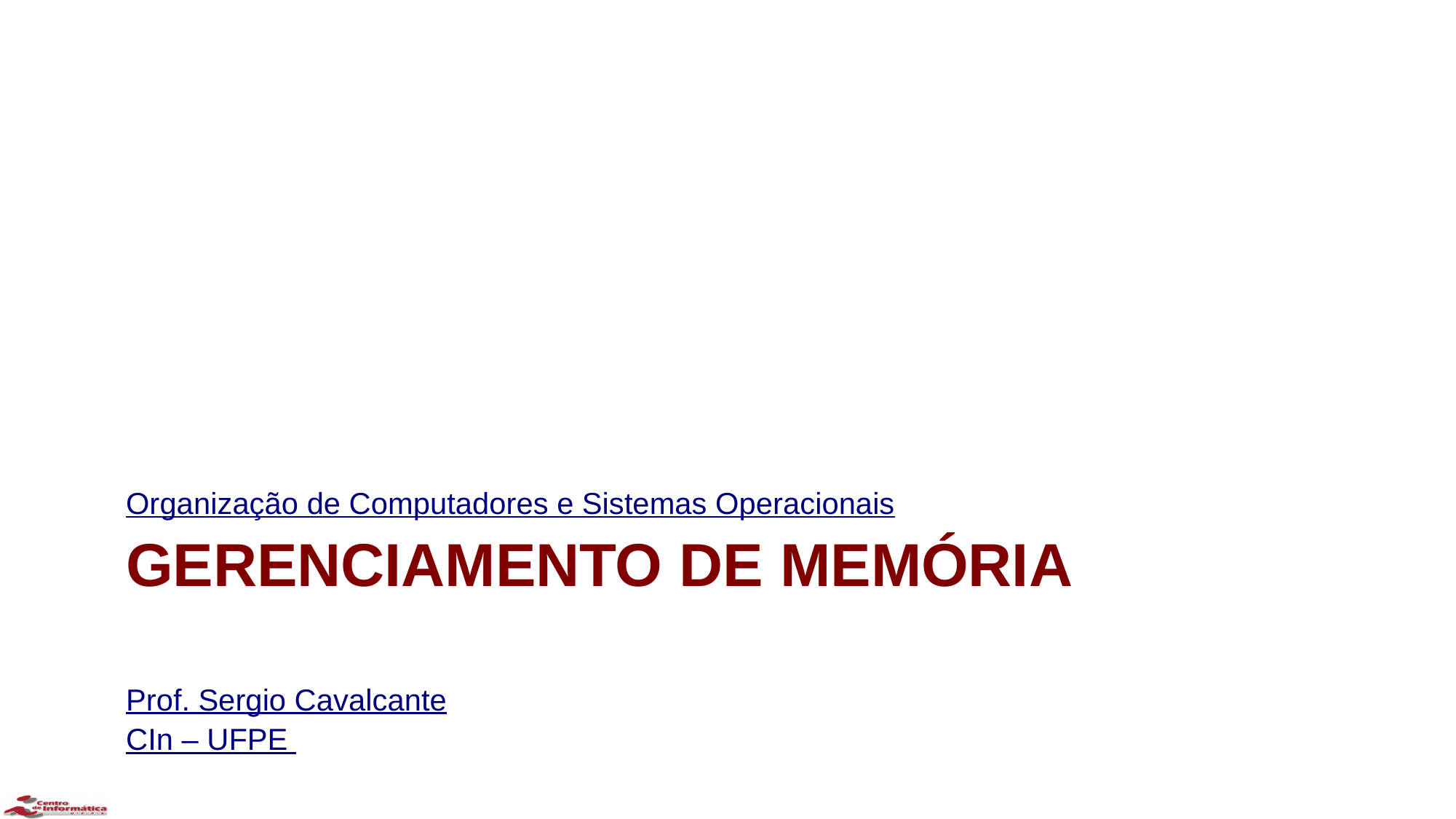

Organização de Computadores e Sistemas Operacionais
# Gerenciamento de Memória
Prof. Sergio Cavalcante
CIn – UFPE